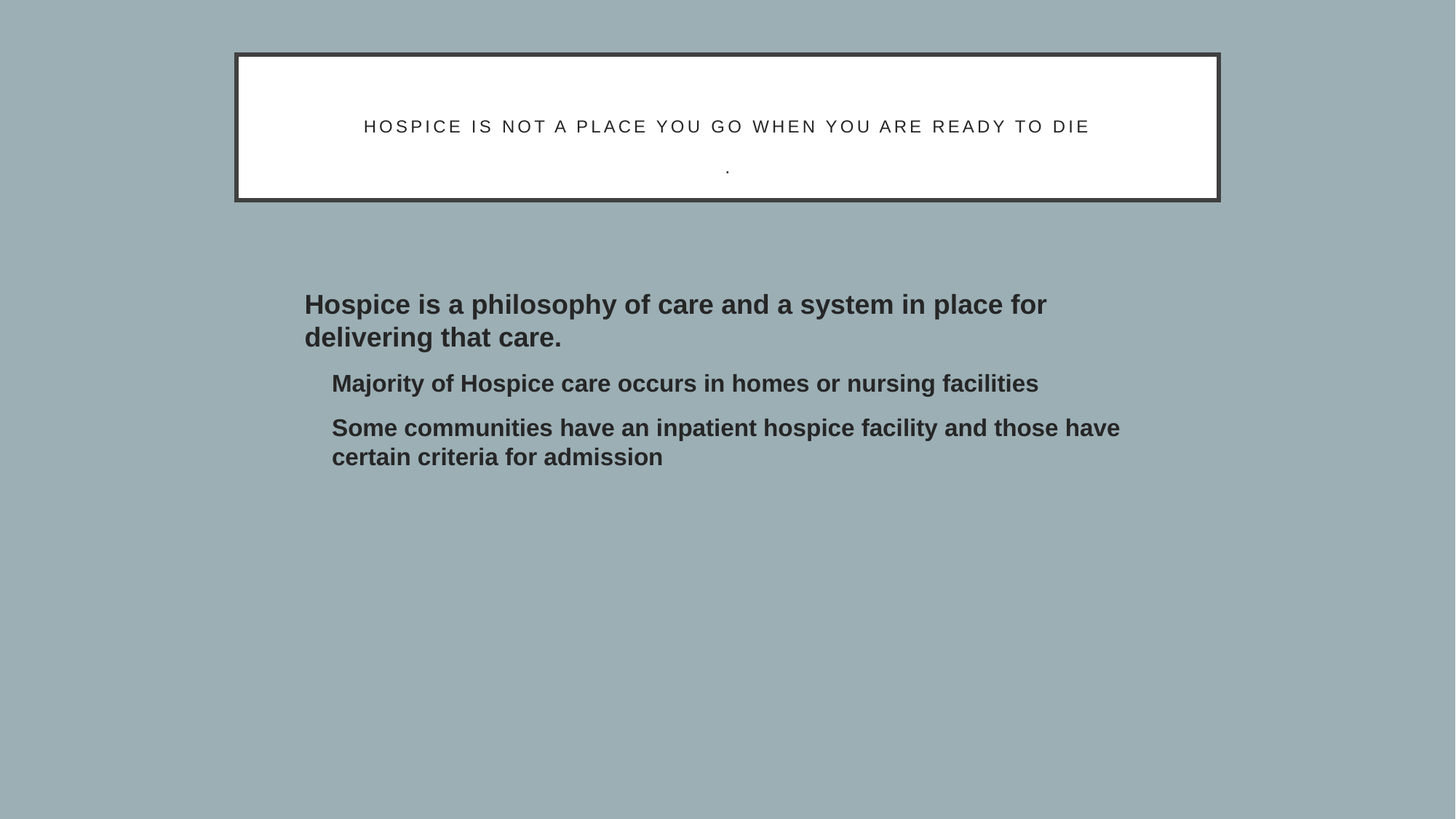

# Hospice is not a place you go when you are ready to die .

Hospice is a philosophy of care and a system in place for delivering that care.
Majority of Hospice care occurs in homes or nursing facilities
Some communities have an inpatient hospice facility and those have certain criteria for admission